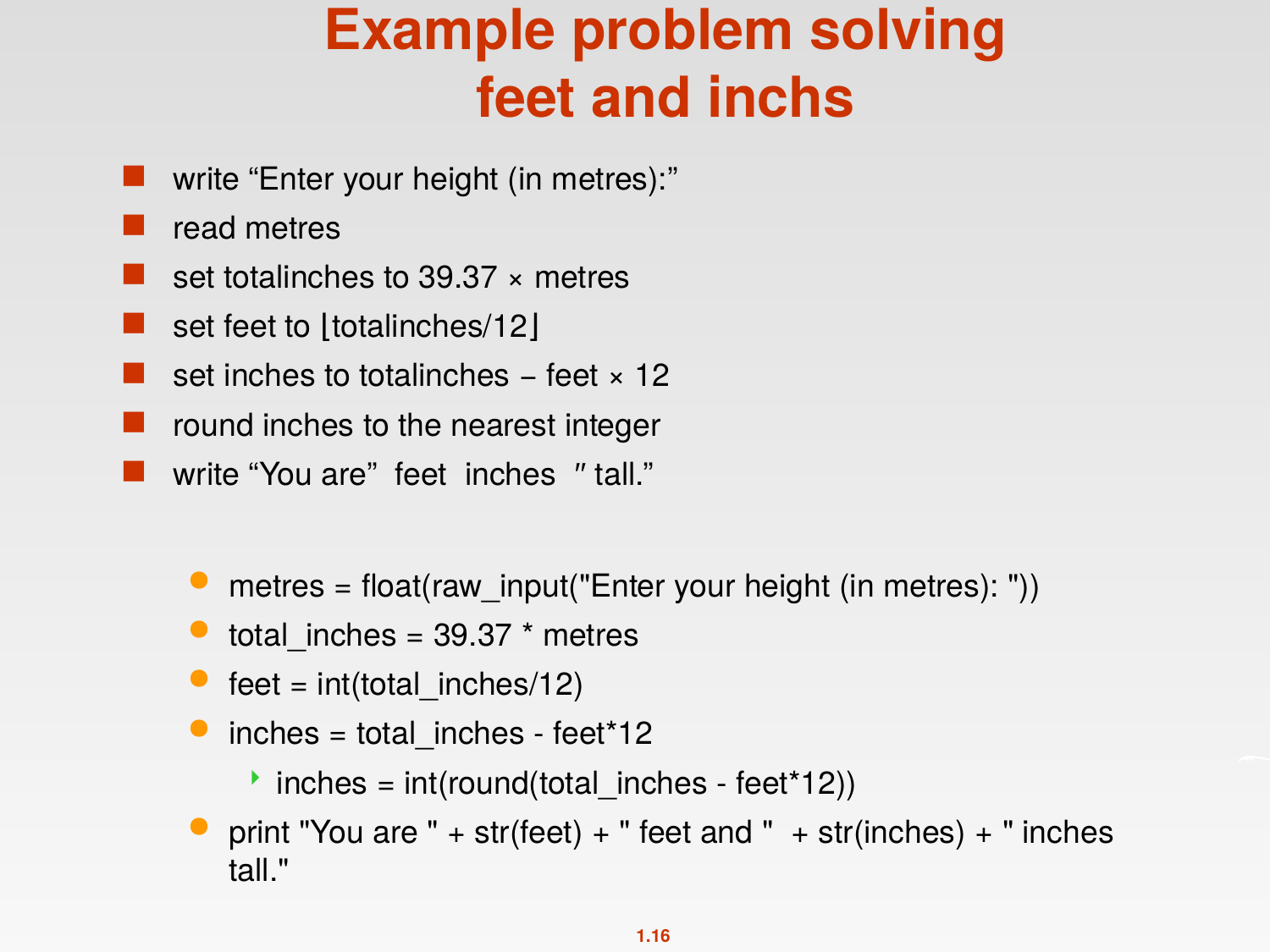

# Example problem solving feet and inchs
write “Enter your height (in metres):”
read metres
set totalinches to 39.37 × metres
set feet to ⌊totalinches/12⌋
set inches to totalinches − feet × 12
round inches to the nearest integer
write “You are”  feet  inches  ′′ tall.”

metres = float(raw_input("Enter your height (in metres): "))
total_inches = 39.37 * metres
feet = int(total_inches/12)
inches = total_inches - feet*12
inches = int(round(total_inches - feet*12))
print "You are " + str(feet) + " feet and "  + str(inches) + " inches tall."